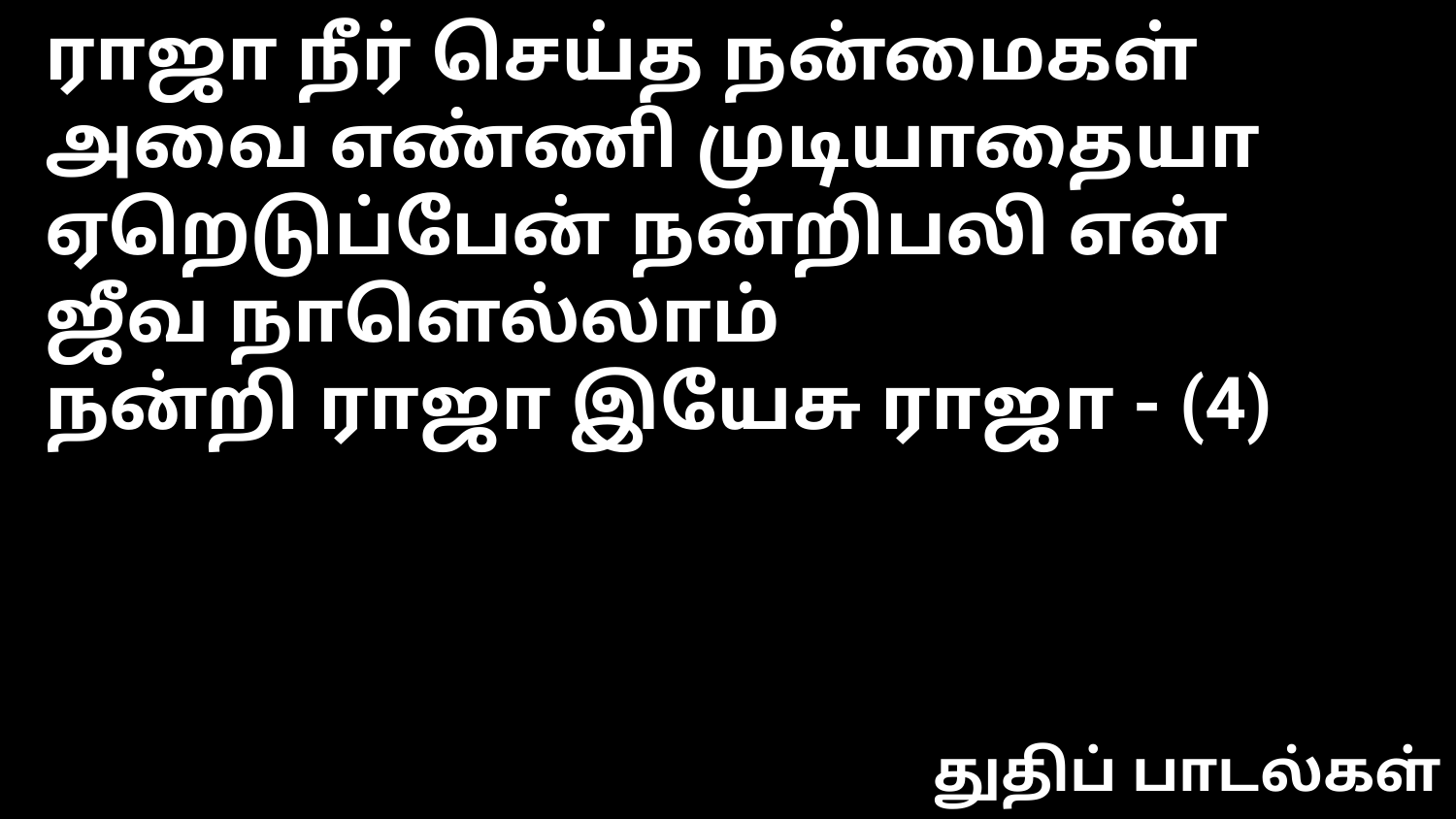

ராஜா நீர் செய்த நன்மைகள்
அவை எண்ணி முடியாதையா
ஏறெடுப்பேன் நன்றிபலி என் ஜீவ நாளெல்லாம்
நன்றி ராஜா இயேசு ராஜா - (4)

துதிப் பாடல்கள்